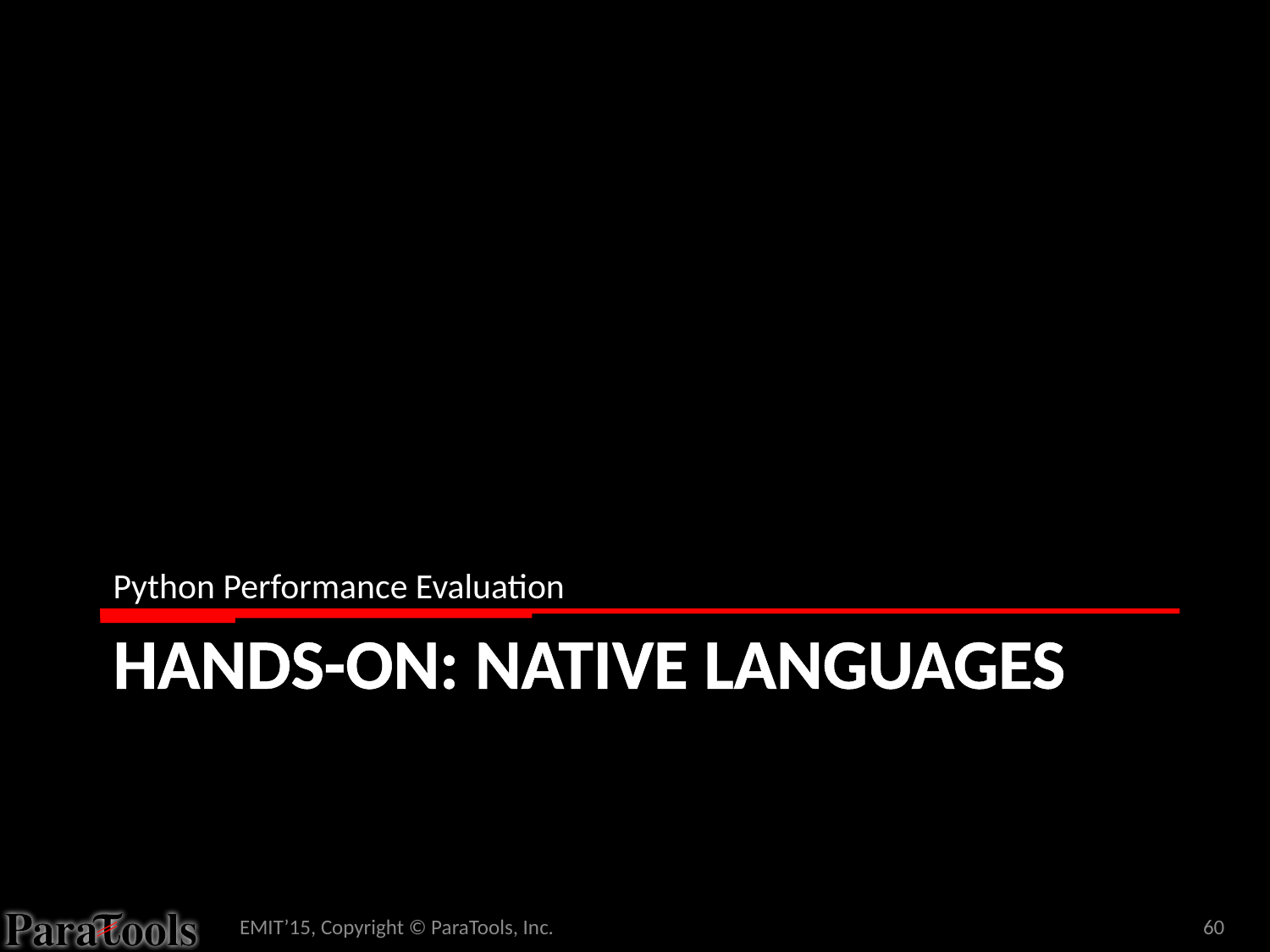

Python Performance Evaluation
# Hands-on: native languages
EMIT’15, Copyright © ParaTools, Inc.
60